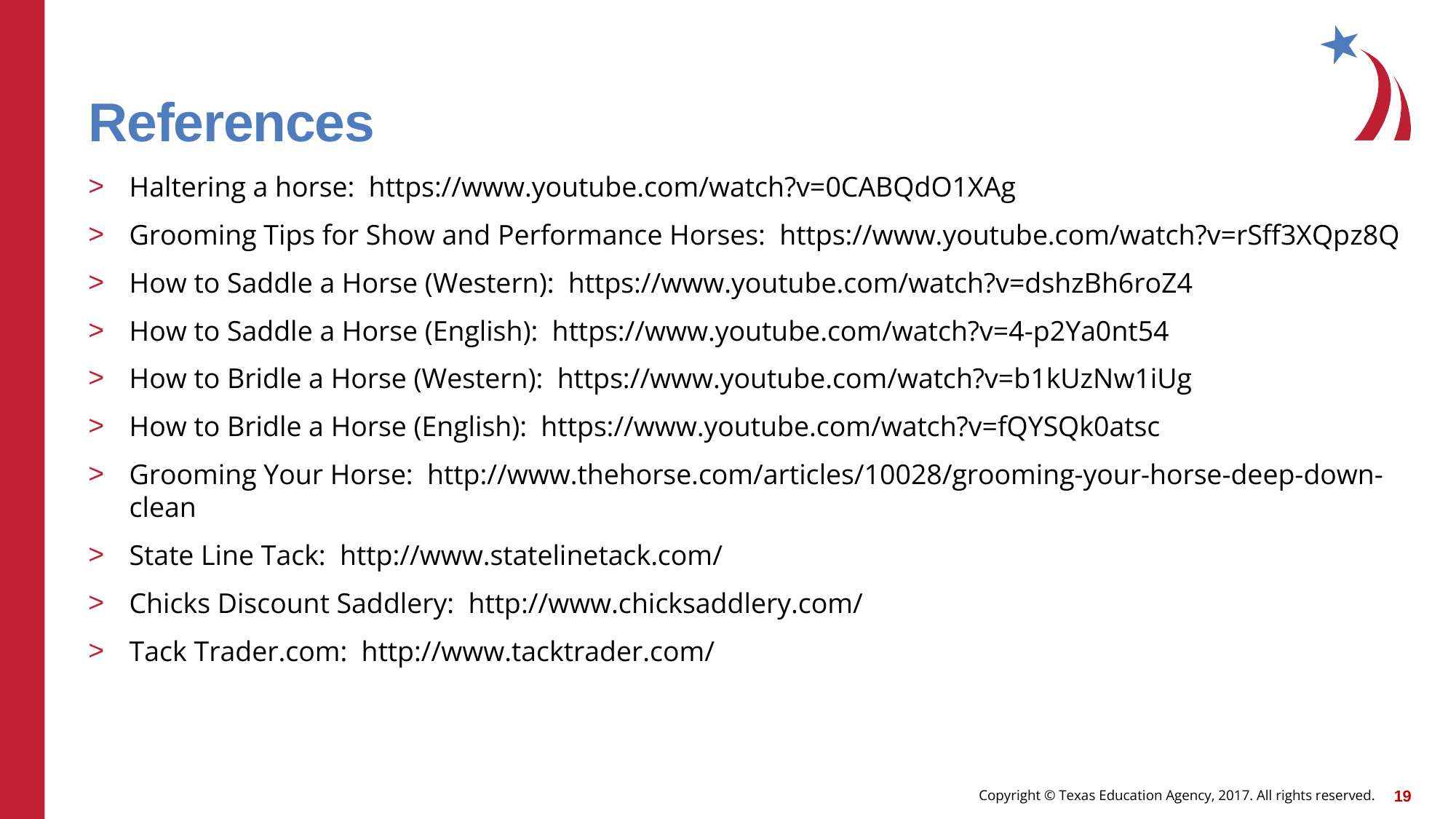

# References
Haltering a horse:  https://www.youtube.com/watch?v=0CABQdO1XAg
Grooming Tips for Show and Performance Horses:  https://www.youtube.com/watch?v=rSff3XQpz8Q
How to Saddle a Horse (Western):  https://www.youtube.com/watch?v=dshzBh6roZ4
How to Saddle a Horse (English):  https://www.youtube.com/watch?v=4-p2Ya0nt54
How to Bridle a Horse (Western):  https://www.youtube.com/watch?v=b1kUzNw1iUg
How to Bridle a Horse (English):  https://www.youtube.com/watch?v=fQYSQk0atsc
Grooming Your Horse:  http://www.thehorse.com/articles/10028/grooming-your-horse-deep-down-clean
State Line Tack:  http://www.statelinetack.com/
Chicks Discount Saddlery:  http://www.chicksaddlery.com/
Tack Trader.com:  http://www.tacktrader.com/